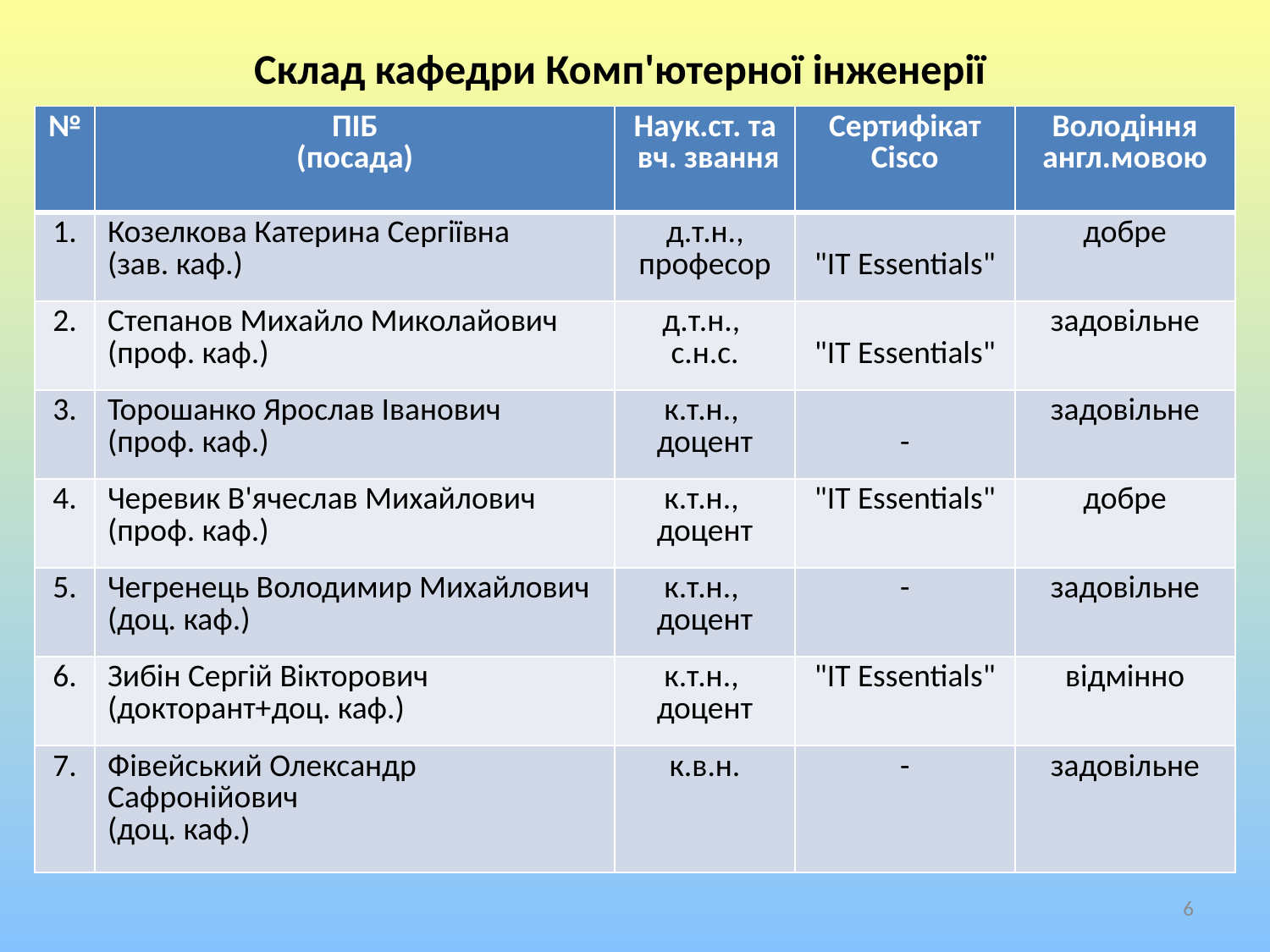

Склад кафедри Комп'ютерної інженерії
| № | ПІБ (посада) | Наук.ст. та вч. звання | Сертифікат Cisco | Володіння англ.мовою |
| --- | --- | --- | --- | --- |
| 1. | Козелкова Катерина Сергіївна (зав. каф.) | д.т.н., професор | "IT Essentials" | добре |
| 2. | Степанов Михайло Миколайович (проф. каф.) | д.т.н., с.н.с. | "IT Essentials" | задовільне |
| 3. | Торошанко Ярослав Іванович (проф. каф.) | к.т.н., доцент | - | задовільне |
| 4. | Черевик В'ячеслав Михайлович (проф. каф.) | к.т.н., доцент | "IT Essentials" | добре |
| 5. | Чегренець Володимир Михайлович (доц. каф.) | к.т.н., доцент | - | задовільне |
| 6. | Зибін Сергій Вікторович (докторант+доц. каф.) | к.т.н., доцент | "IT Essentials" | відмінно |
| 7. | Фівейський Олександр Сафронійович (доц. каф.) | к.в.н. | - | задовільне |
6